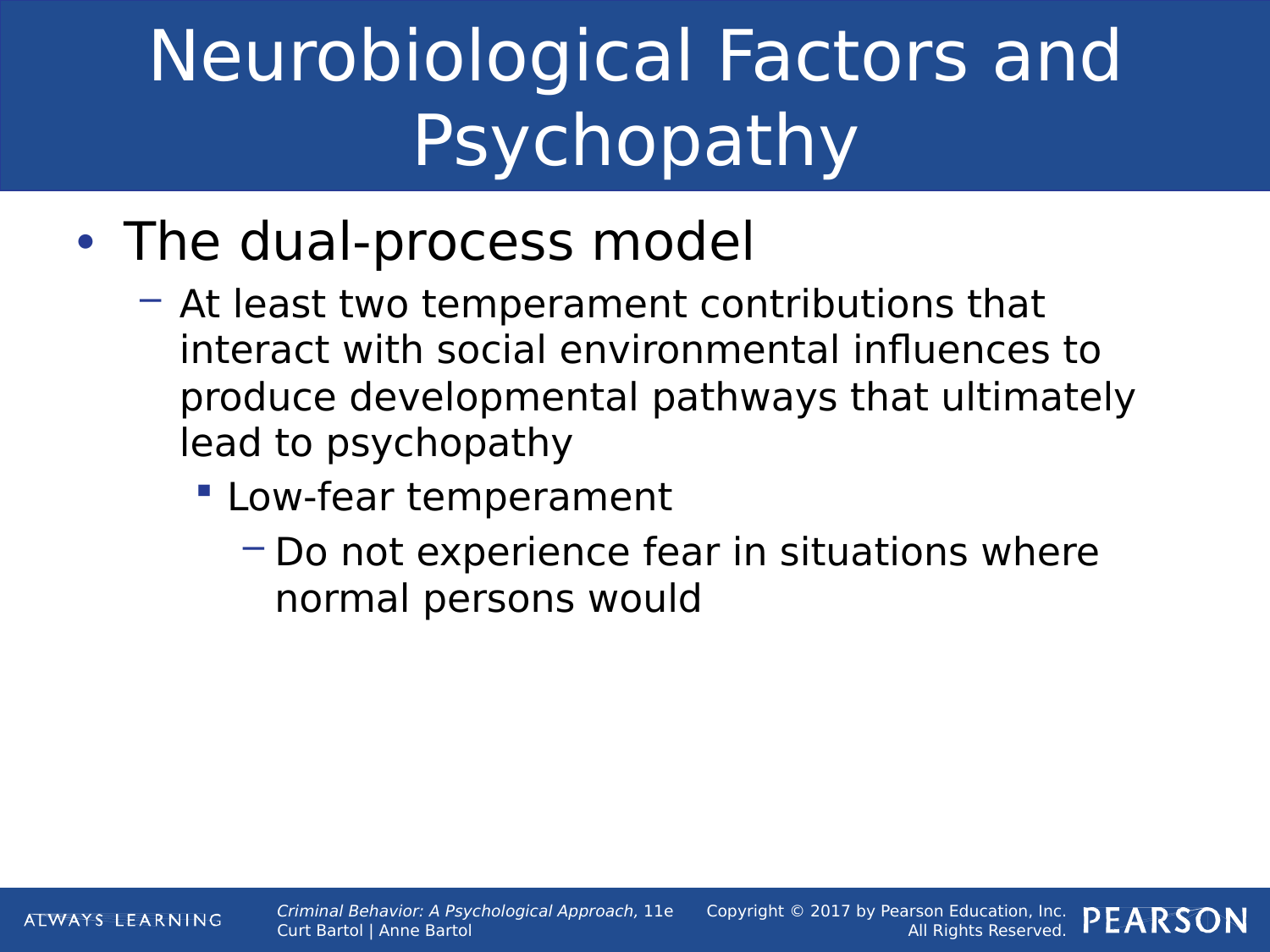

# Neurobiological Factors and Psychopathy
The dual-process model
At least two temperament contributions that interact with social environmental influences to produce developmental pathways that ultimately lead to psychopathy
Low-fear temperament
Do not experience fear in situations where normal persons would